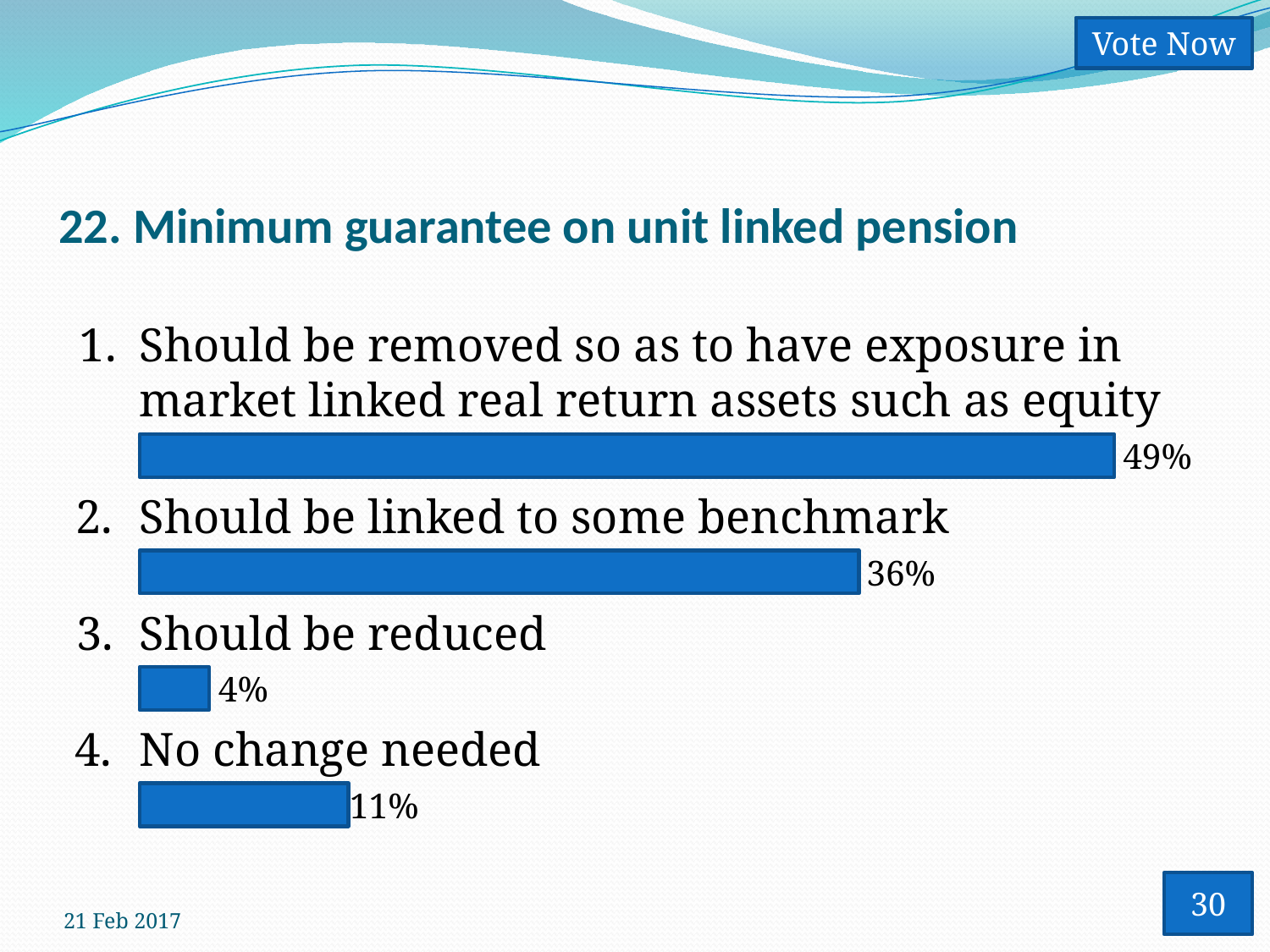

Vote Now
# 22. Minimum guarantee on unit linked pension

1.
Should be removed so as to have exposure in market linked real return assets such as equity

49%
2.
Should be linked to some benchmark

36%
3.
Should be reduced

4%
4.
No change needed

11%
30
21 Feb 2017
32
Vote Trigger